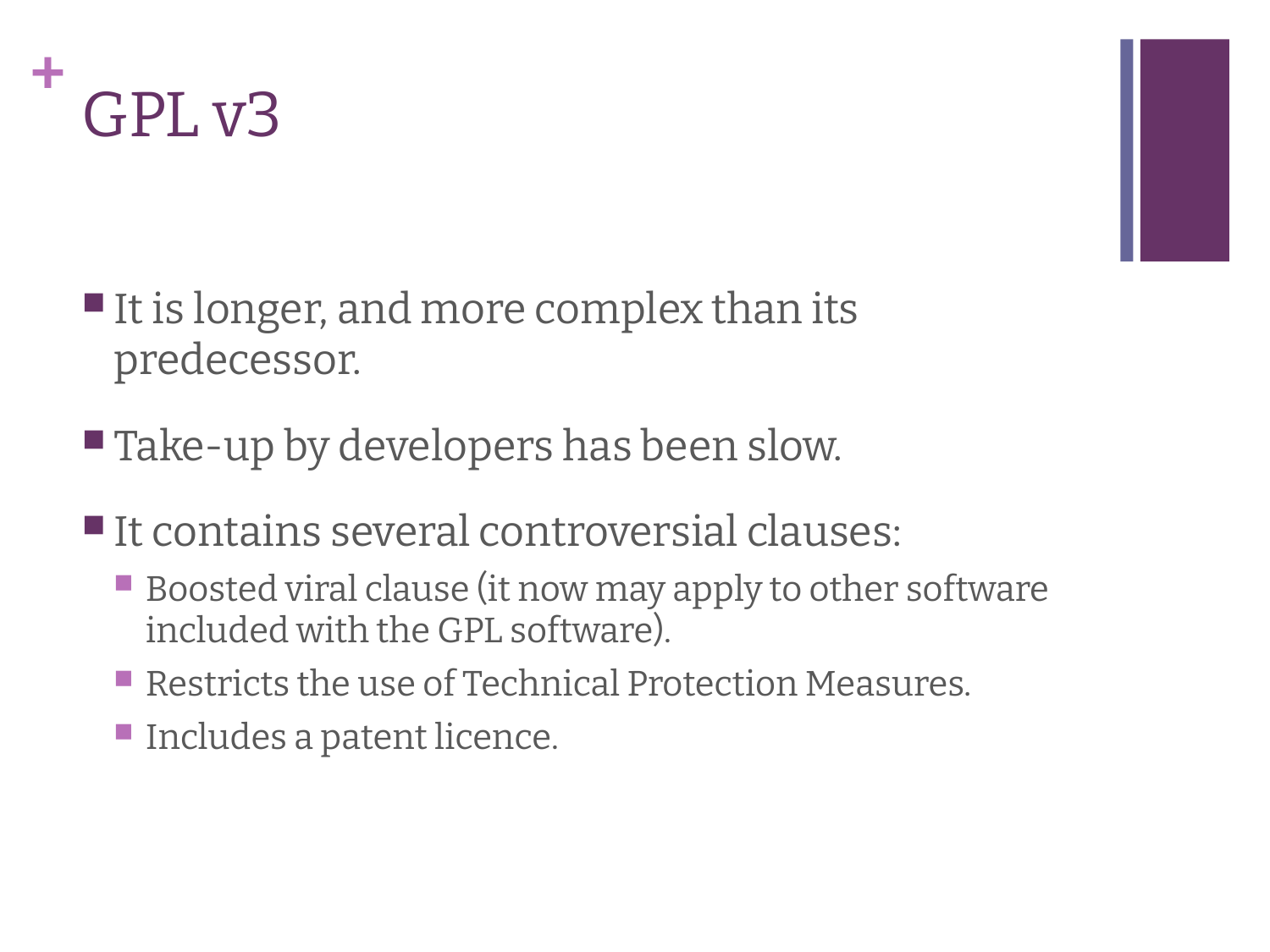

# GPL v3
It is longer, and more complex than its predecessor.
Take-up by developers has been slow.
It contains several controversial clauses:
Boosted viral clause (it now may apply to other software included with the GPL software).
Restricts the use of Technical Protection Measures.
Includes a patent licence.